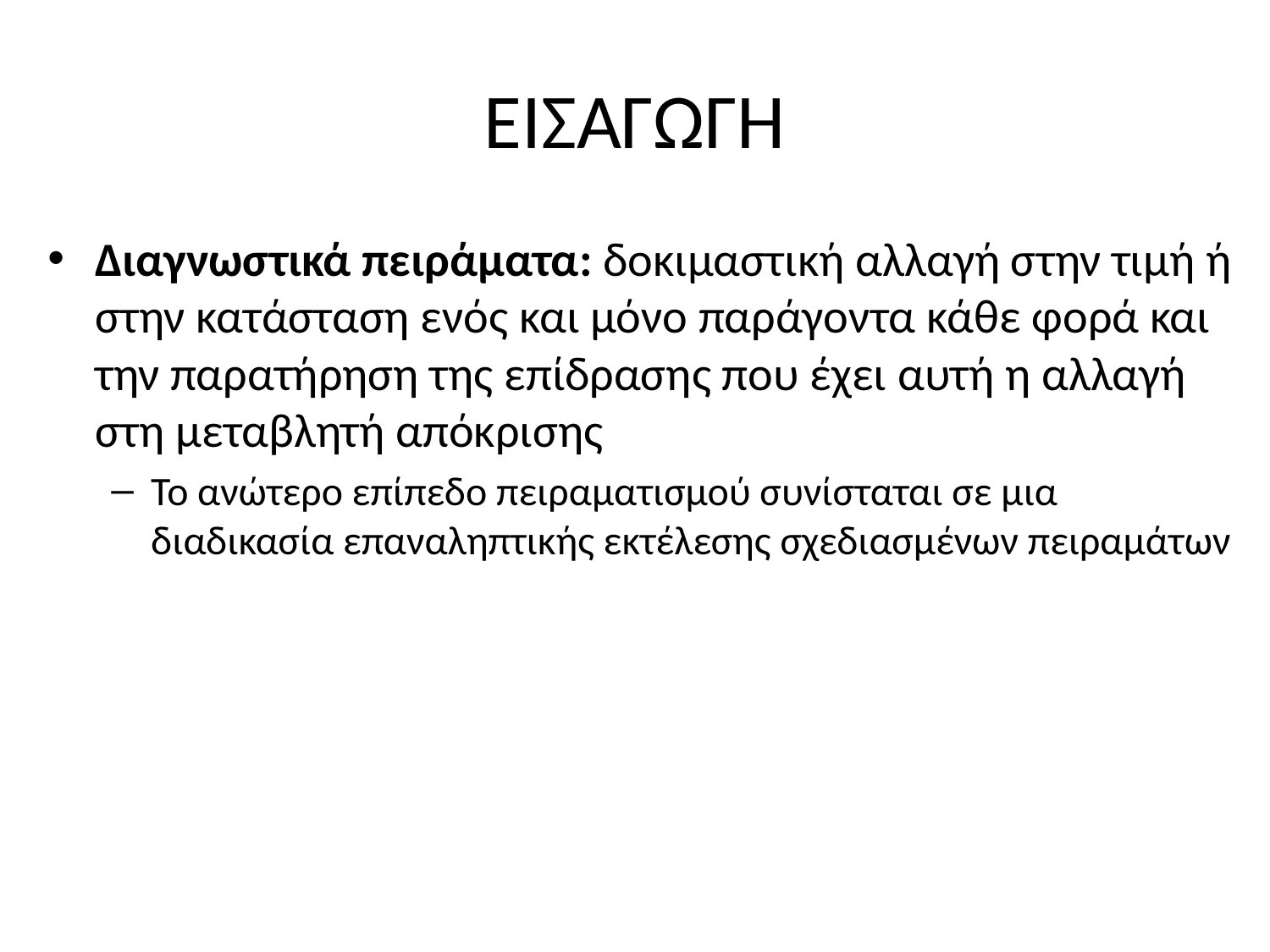

# ΕΙΣΑΓΩΓΗ
Διαγνωστικά πειράματα: δοκιμαστική αλλαγή στην τιμή ή στην κατάσταση ενός και μόνο παράγοντα κάθε φορά και την παρατήρηση της επίδρασης που έχει αυτή η αλλαγή στη μεταβλητή απόκρισης
Το ανώτερο επίπεδο πειραματισμού συνίσταται σε μια διαδικασία επαναληπτικής εκτέλεσης σχεδιασμένων πειραμάτων